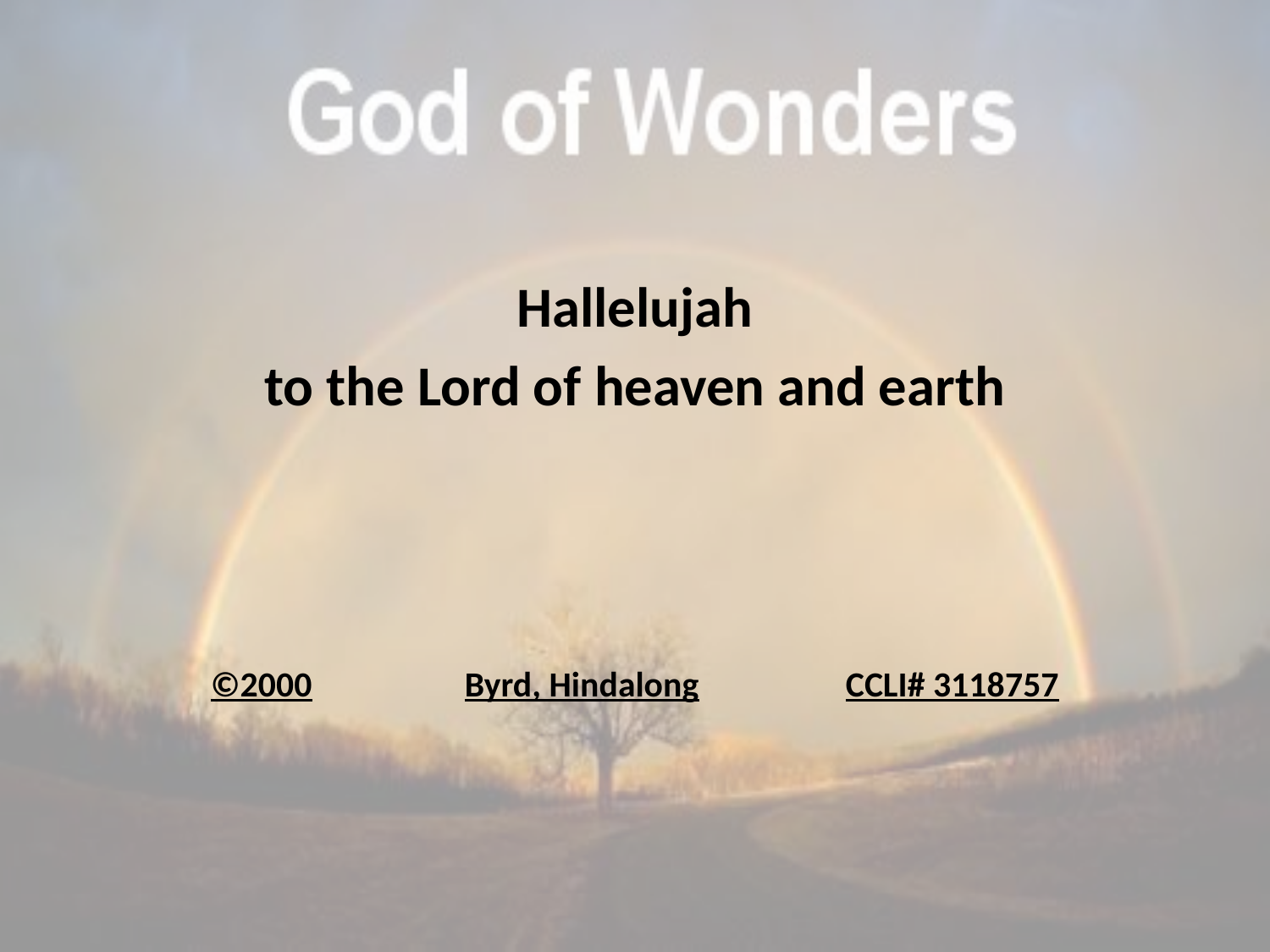

Hallelujah
to the Lord of heaven and earth

©2000		Byrd, Hindalong		CCLI# 3118757